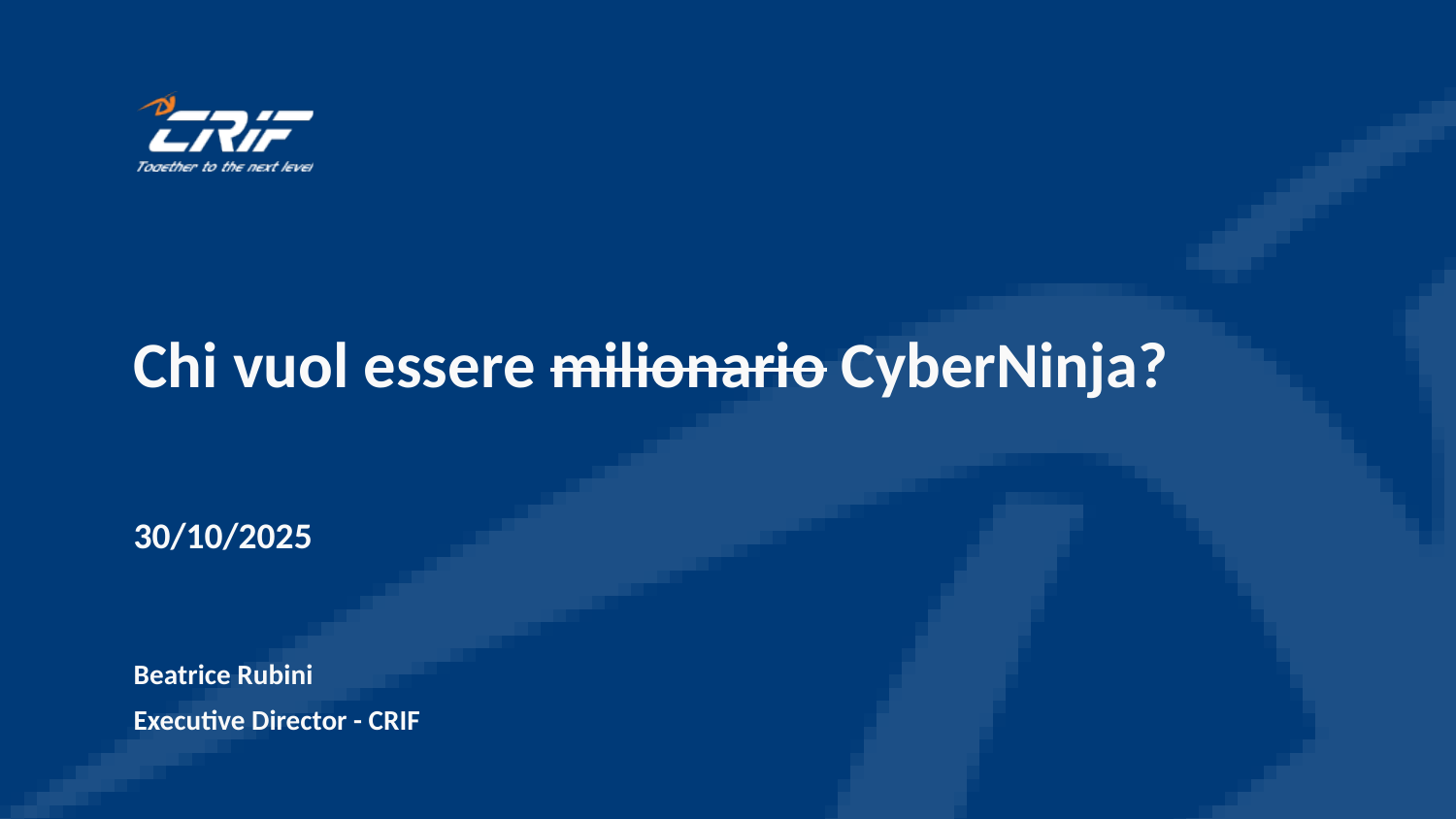

# Chi vuol essere milionario CyberNinja?
30/10/2025
Beatrice Rubini
Executive Director - CRIF